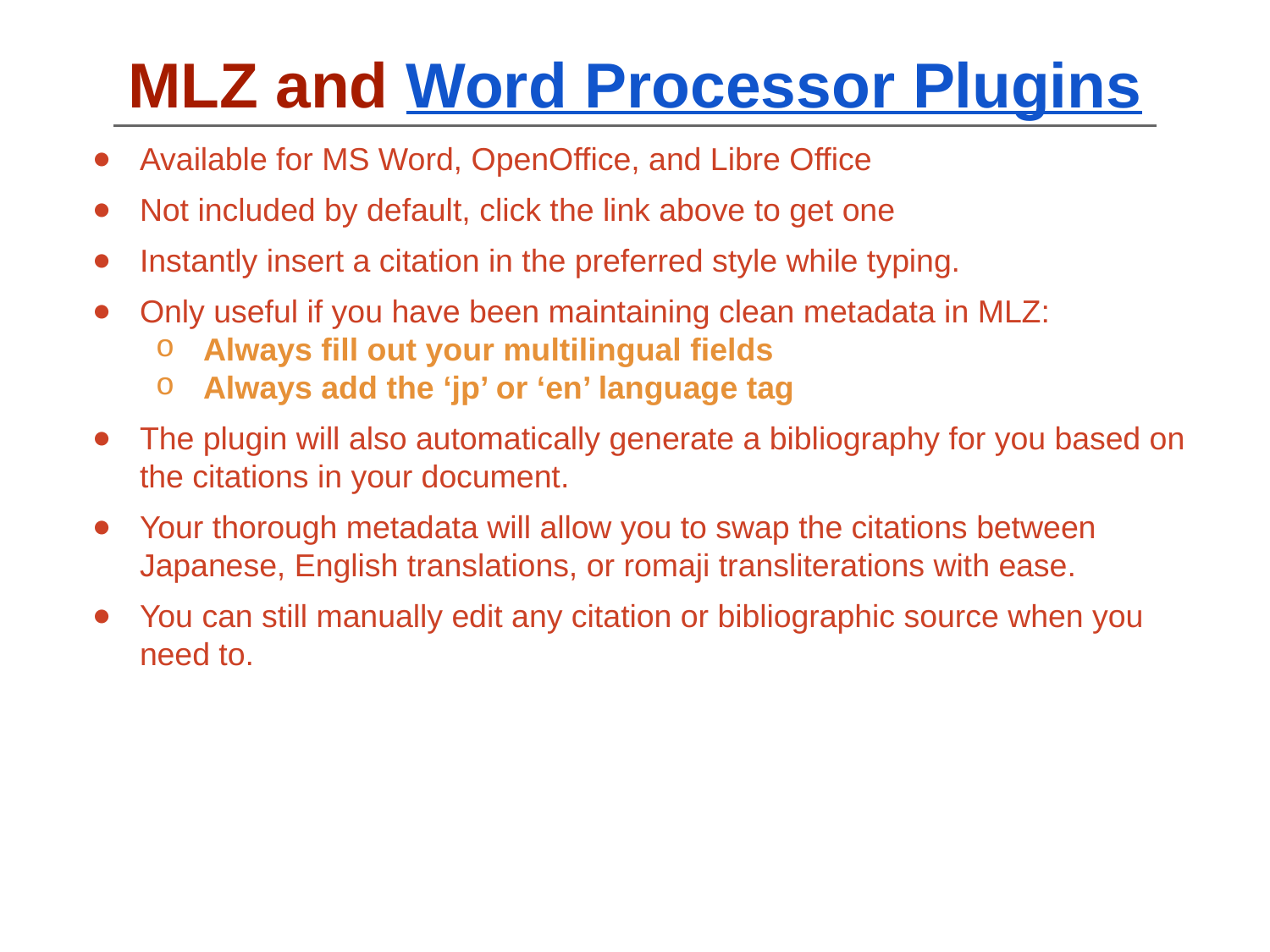

# MLZ and Word Processor Plugins
Available for MS Word, OpenOffice, and Libre Office

Not included by default, click the link above to get one

Instantly insert a citation in the preferred style while typing.

Only useful if you have been maintaining clean metadata in MLZ:
Always fill out your multilingual fields
Always add the ‘jp’ or ‘en’ language tag

The plugin will also automatically generate a bibliography for you based on the citations in your document.

Your thorough metadata will allow you to swap the citations between Japanese, English translations, or romaji transliterations with ease.

You can still manually edit any citation or bibliographic source when you need to.